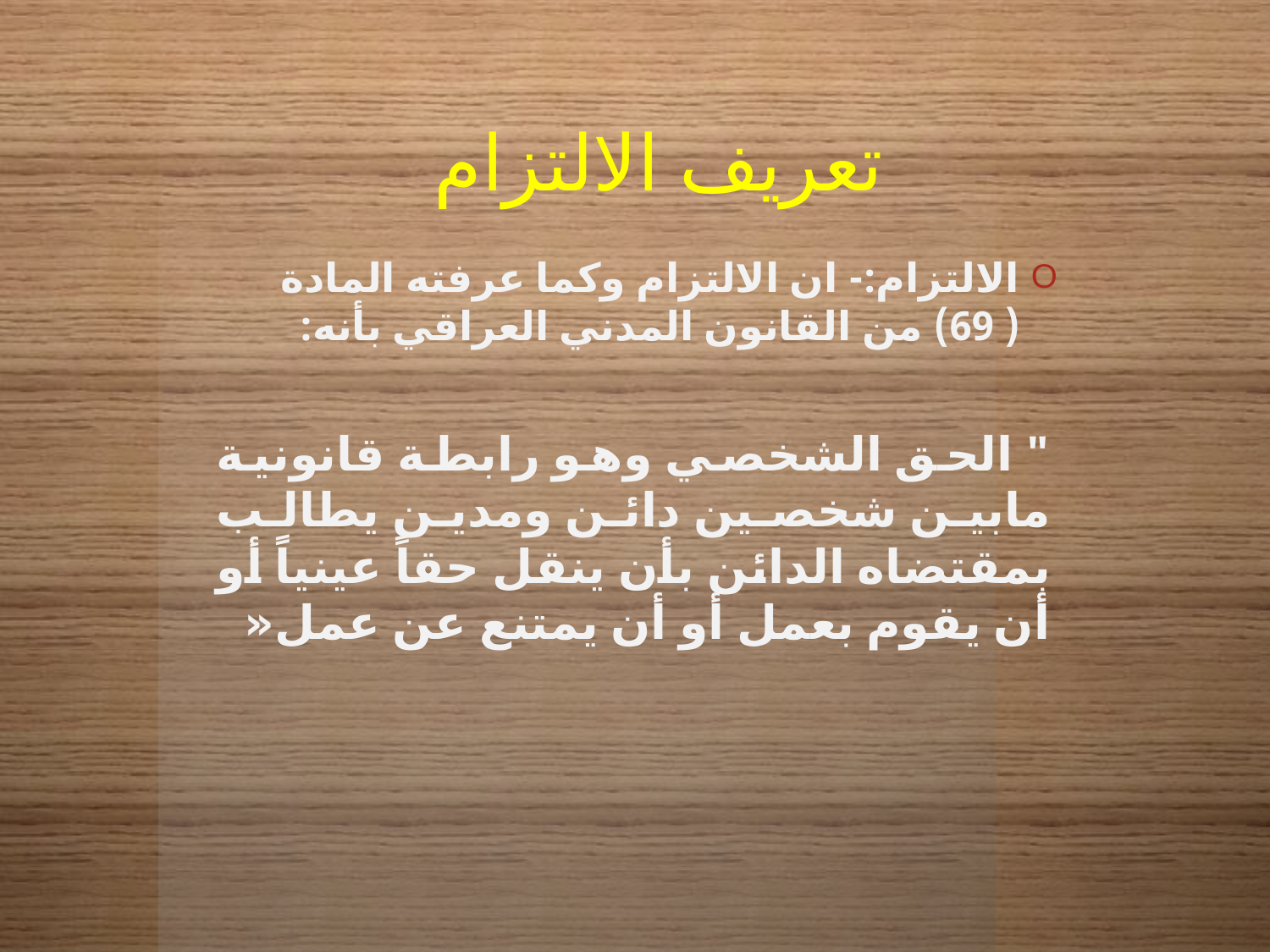

# تعريف الالتزام
الالتزام:- ان الالتزام وكما عرفته المادة ( 69) من القانون المدني العراقي بأنه:

" الحق الشخصي وهو رابطة قانونية مابين شخصين دائن ومدين يطالب بمقتضاه الدائن بأن ينقل حقاً عينياً أو أن يقوم بعمل أو أن يمتنع عن عمل«